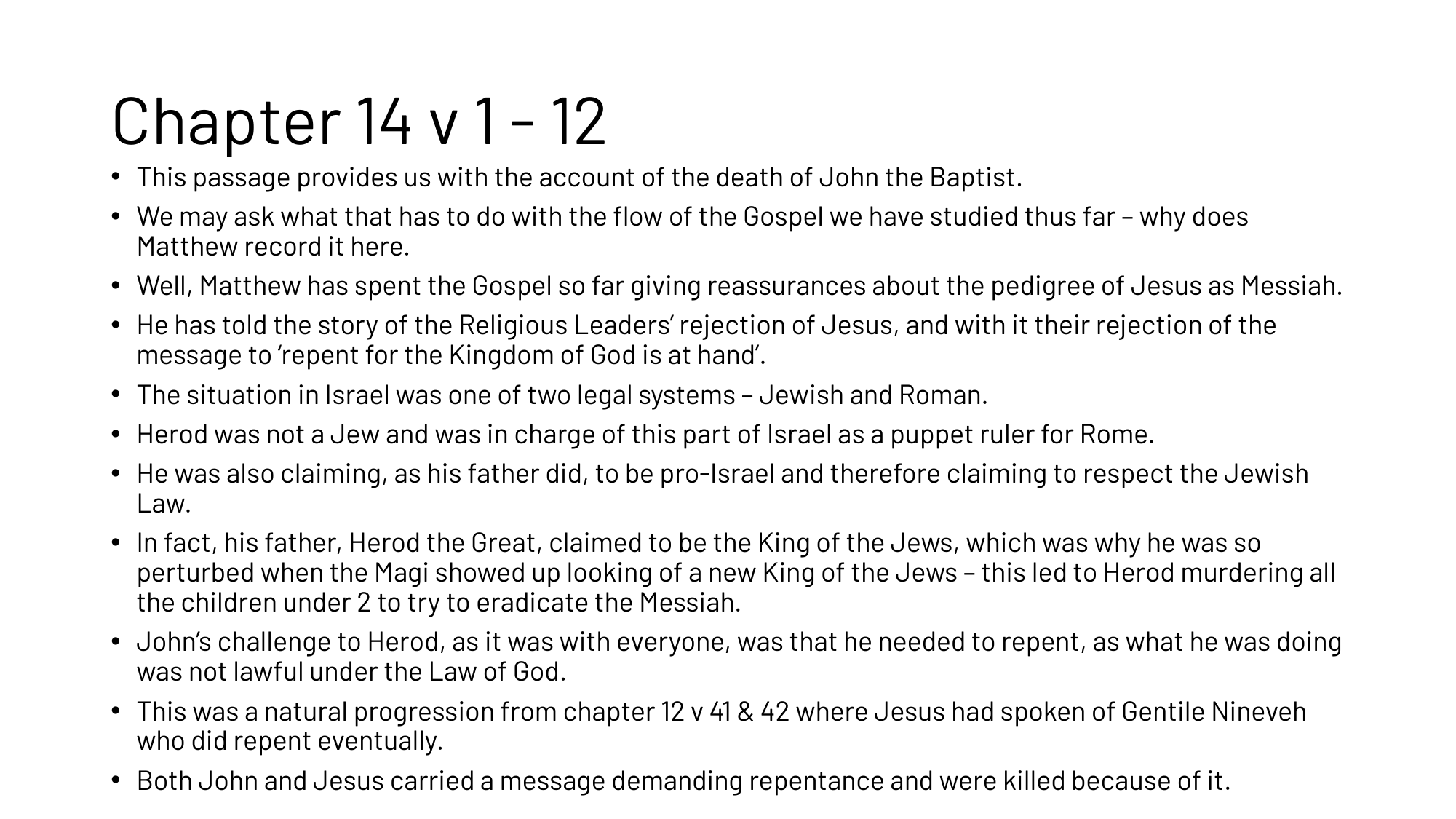

# Chapter 14 v 1 - 12
This passage provides us with the account of the death of John the Baptist.
We may ask what that has to do with the flow of the Gospel we have studied thus far – why does Matthew record it here.
Well, Matthew has spent the Gospel so far giving reassurances about the pedigree of Jesus as Messiah.
He has told the story of the Religious Leaders’ rejection of Jesus, and with it their rejection of the message to ‘repent for the Kingdom of God is at hand’.
The situation in Israel was one of two legal systems – Jewish and Roman.
Herod was not a Jew and was in charge of this part of Israel as a puppet ruler for Rome.
He was also claiming, as his father did, to be pro-Israel and therefore claiming to respect the Jewish Law.
In fact, his father, Herod the Great, claimed to be the King of the Jews, which was why he was so perturbed when the Magi showed up looking of a new King of the Jews – this led to Herod murdering all the children under 2 to try to eradicate the Messiah.
John’s challenge to Herod, as it was with everyone, was that he needed to repent, as what he was doing was not lawful under the Law of God.
This was a natural progression from chapter 12 v 41 & 42 where Jesus had spoken of Gentile Nineveh who did repent eventually.
Both John and Jesus carried a message demanding repentance and were killed because of it.